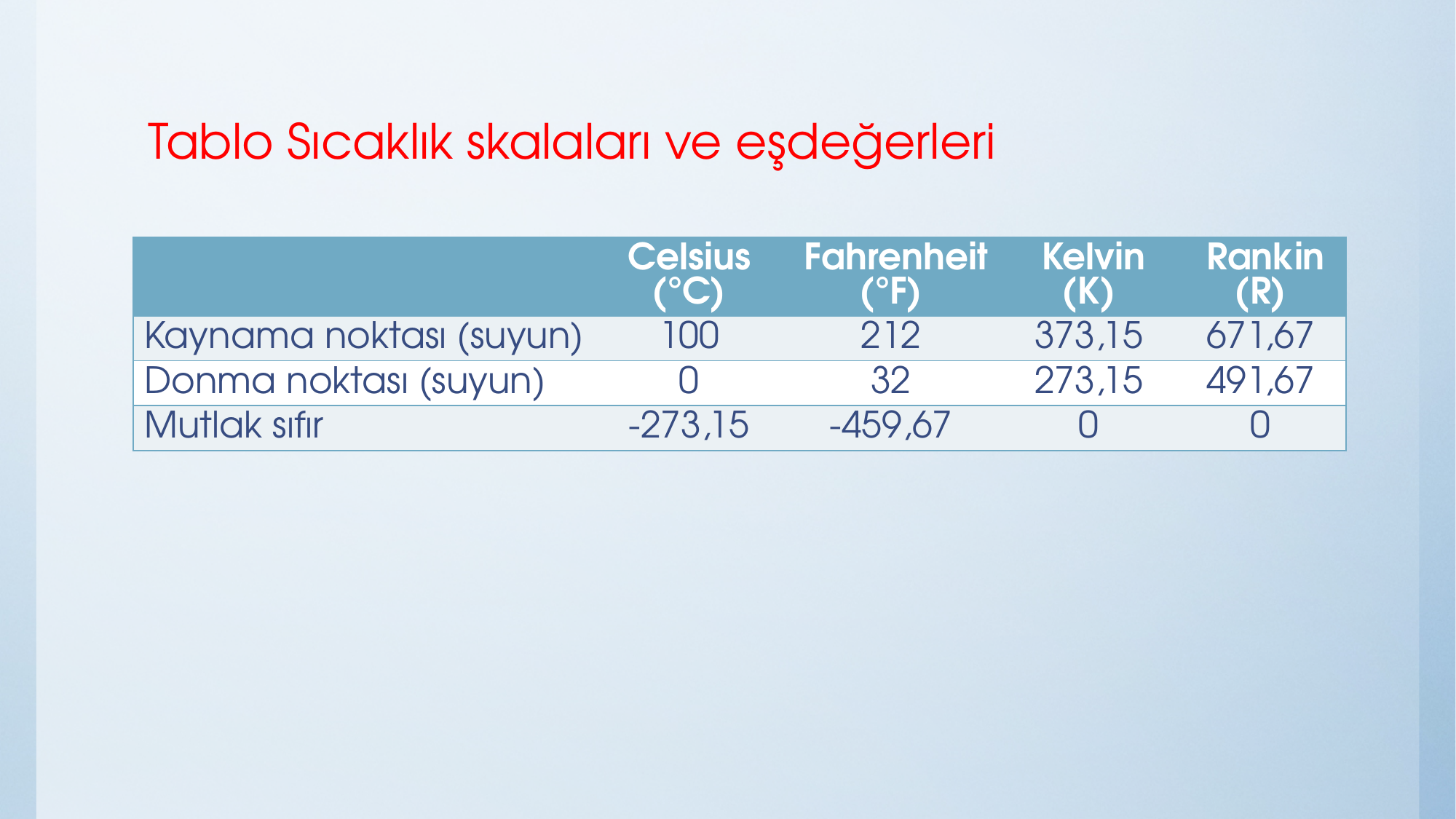

# Tablo Sıcaklık skalaları ve eşdeğerleri
|  | Celsius (°C) | Fahrenheit (°F) | Kelvin (K) | Rankin (R) |
| --- | --- | --- | --- | --- |
| Kaynama noktası (suyun) | 100 | 212 | 373,15 | 671,67 |
| Donma noktası (suyun) | 0 | 32 | 273,15 | 491,67 |
| Mutlak sıfır | -273,15 | -459,67 | 0 | 0 |